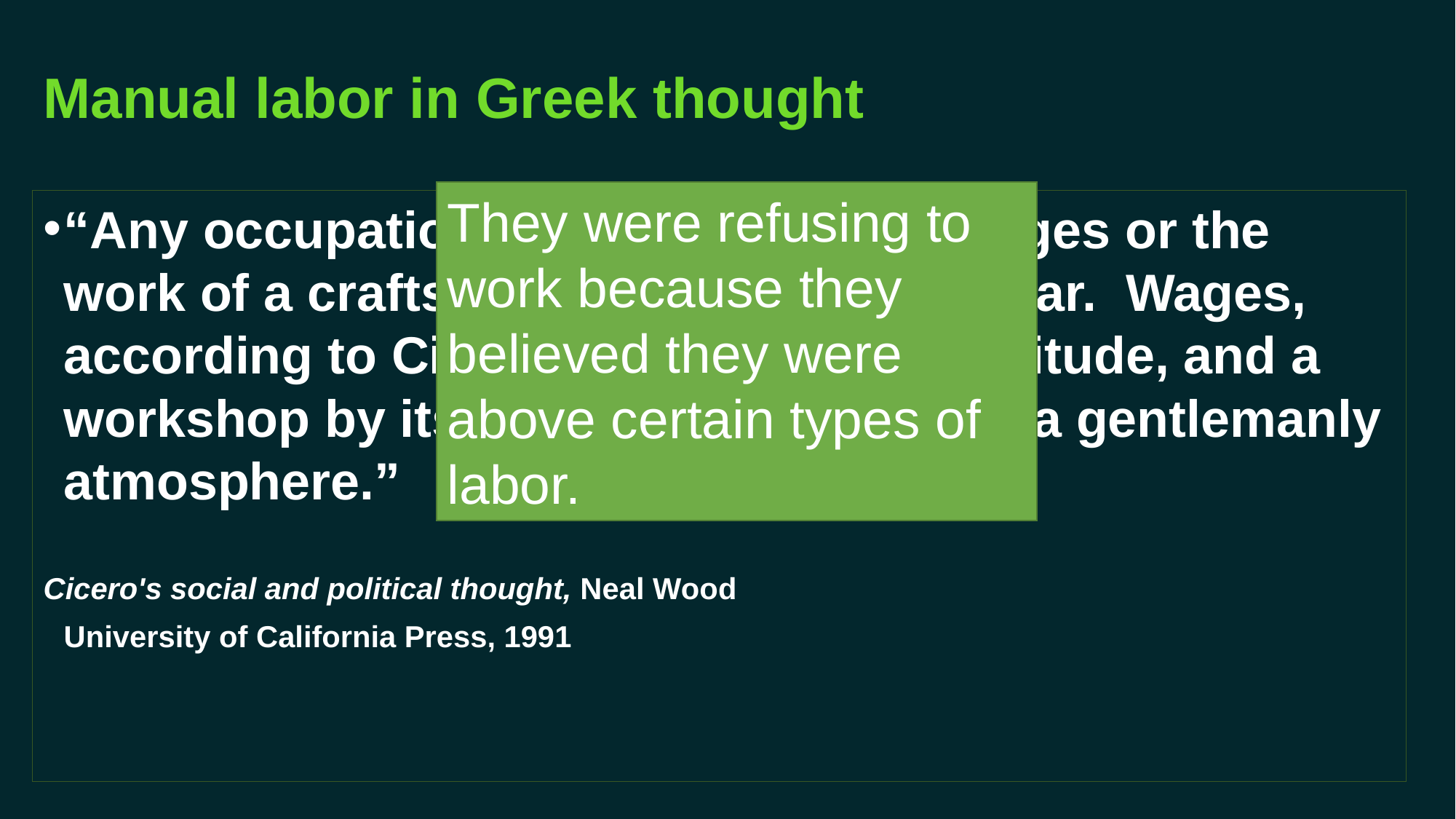

# Manual labor in Greek thought
They were refusing to work because they believed they were above certain types of labor.
“Any occupation entailing labor for wages or the work of a craftsman is only for the vulgar.  Wages, according to Cicero, are a mark of servitude, and a workshop by its very nature cannot be a gentlemanly atmosphere.”

Cicero's social and political thought, Neal Wood
	University of California Press, 1991